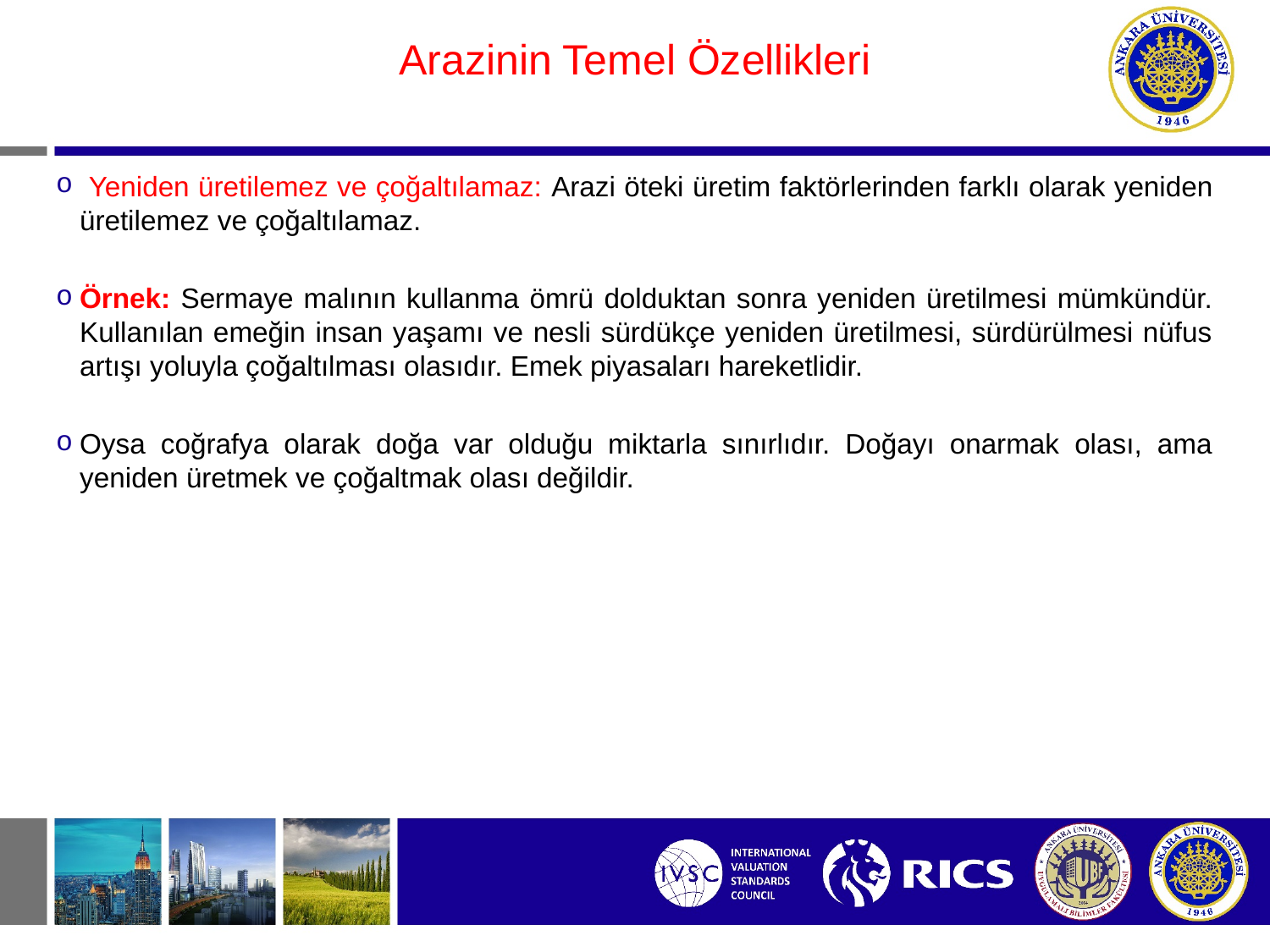

#
Arazinin Temel Özellikleri
 Yeniden üretilemez ve çoğaltılamaz: Arazi öteki üretim faktörlerinden farklı olarak yeniden üretilemez ve çoğaltılamaz.

Örnek: Sermaye malının kullanma ömrü dolduktan sonra yeniden üretilmesi mümkündür. Kullanılan emeğin insan yaşamı ve nesli sürdükçe yeniden üretilmesi, sürdürülmesi nüfus artışı yoluyla çoğaltılması olasıdır. Emek piyasaları hareketlidir.

Oysa coğrafya olarak doğa var olduğu miktarla sınırlıdır. Doğayı onarmak olası, ama yeniden üretmek ve çoğaltmak olası değildir.